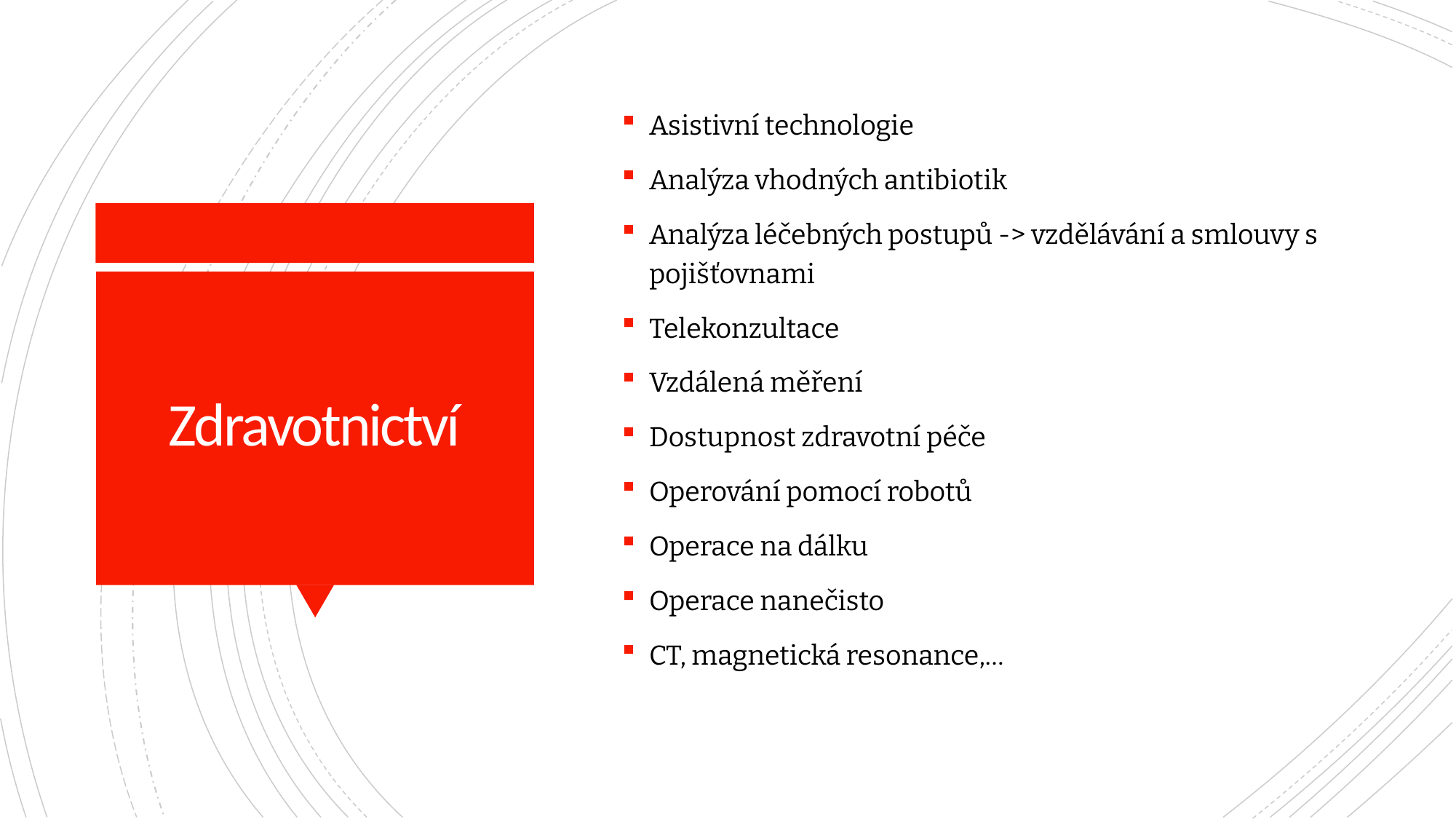

Asistivní technologie
Analýza vhodných antibiotik
Analýza léčebných postupů -> vzdělávání a smlouvy s pojišťovnami
Telekonzultace
Vzdálená měření
Dostupnost zdravotní péče
Operování pomocí robotů
Operace na dálku
Operace nanečisto
CT, magnetická resonance,…

# Zdravotnictví